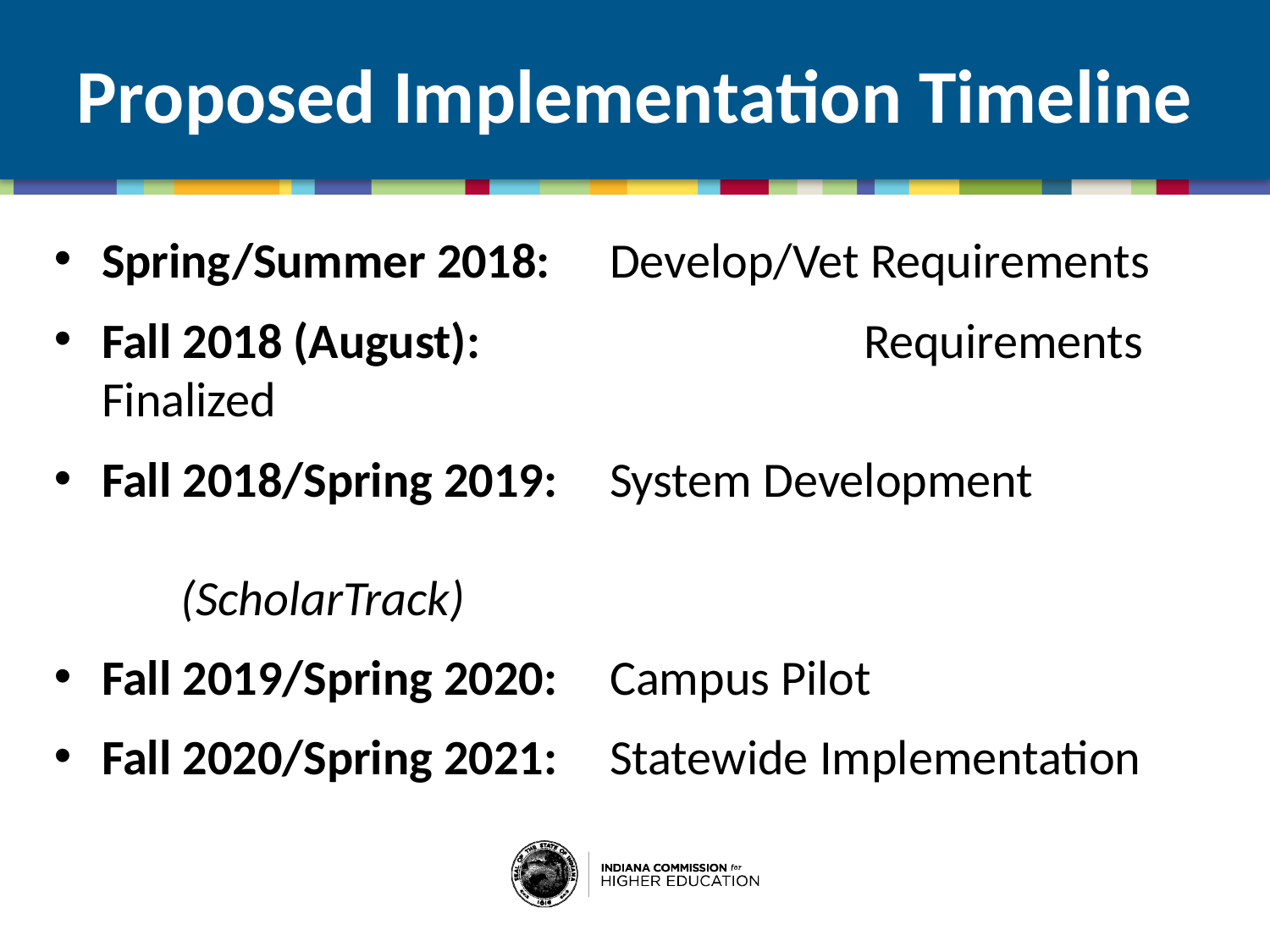

# Proposed Implementation Timeline
Spring/Summer 2018: 	Develop/Vet Requirements
Fall 2018 (August): 			Requirements Finalized
Fall 2018/Spring 2019: 	System Development
									(ScholarTrack)
Fall 2019/Spring 2020: 	Campus Pilot
Fall 2020/Spring 2021:  	Statewide Implementation